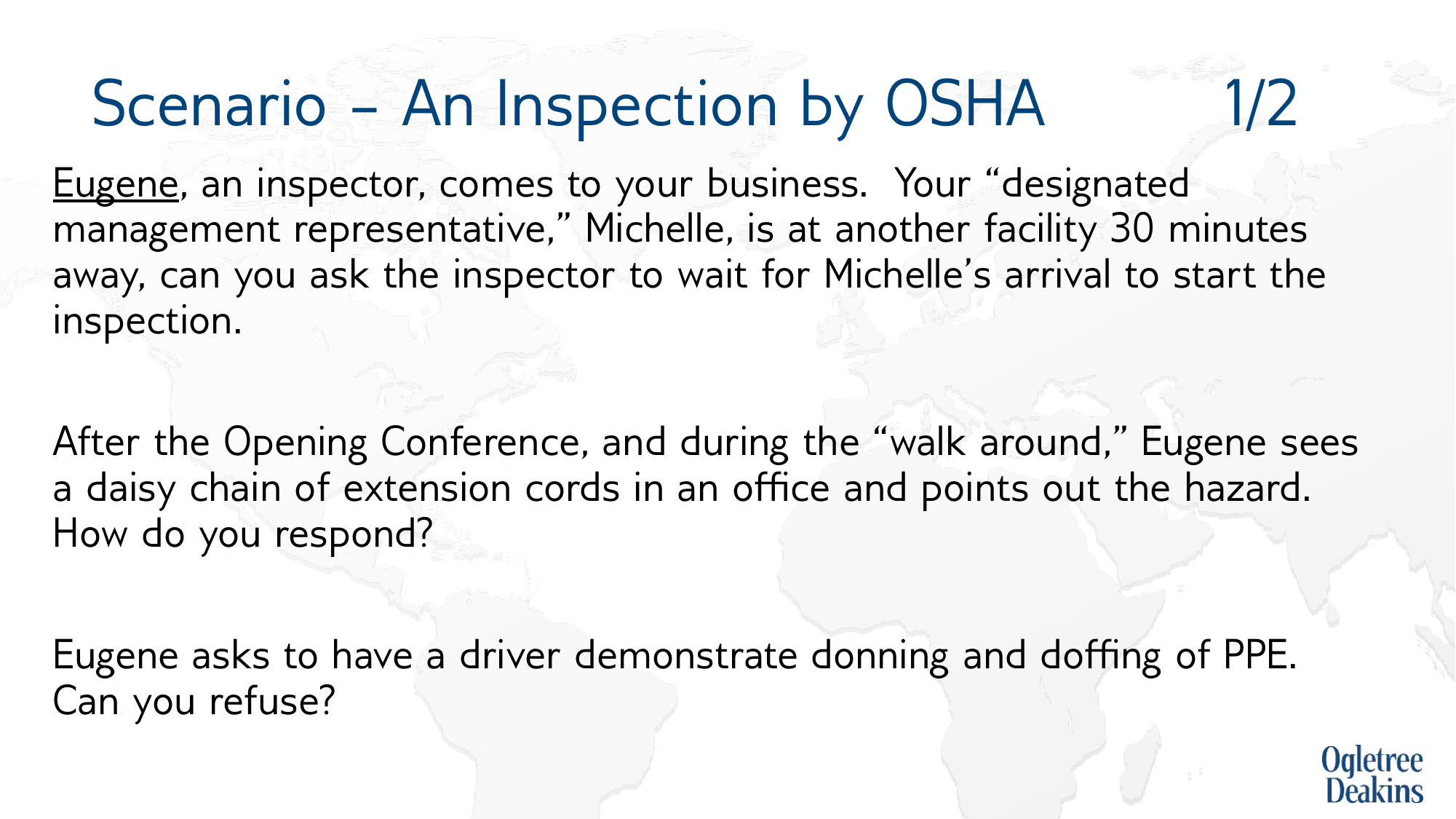

# Scenario – An Inspection by OSHA         1/2
Eugene, an inspector, comes to your business.  Your “designated management representative,” Michelle, is at another facility 30 minutes away, can you ask the inspector to wait for Michelle’s arrival to start the inspection.

After the Opening Conference, and during the “walk around,” Eugene sees a daisy chain of extension cords in an office and points out the hazard.  How do you respond?

Eugene asks to have a driver demonstrate donning and doffing of PPE.  Can you refuse?